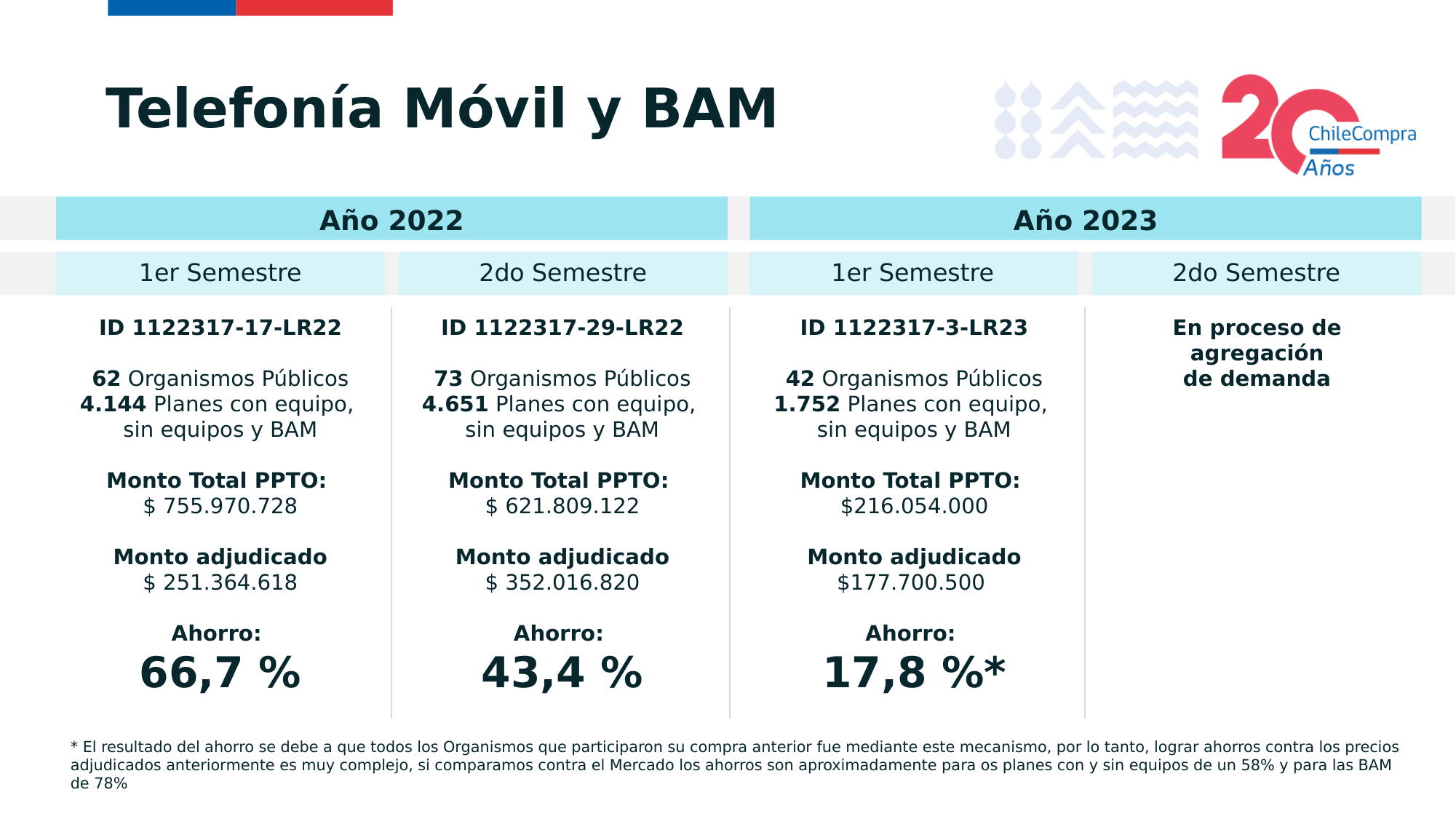

# Telefonía Móvil y BAM

Año 2022
Año 2023
1er Semestre
2do Semestre
1er Semestre
2do Semestre

ID 1122317-17-LR22

62 Organismos Públicos
4.144 Planes con equipo,
sin equipos y BAM

Monto Total PPTO:
$ 755.970.728

Monto adjudicado
$ 251.364.618

Ahorro:
66,7 %
ID 1122317-29-LR22

73 Organismos Públicos
4.651 Planes con equipo,
sin equipos y BAM

Monto Total PPTO:
$ 621.809.122

Monto adjudicado
$ 352.016.820

Ahorro:
43,4 %
ID 1122317-3-LR23

42 Organismos Públicos
1.752 Planes con equipo,
sin equipos y BAM

Monto Total PPTO:
$216.054.000

Monto adjudicado
$177.700.500

Ahorro:
17,8 %*
En proceso de agregación
de demanda
* El resultado del ahorro se debe a que todos los Organismos que participaron su compra anterior fue mediante este mecanismo, por lo tanto, lograr ahorros contra los precios adjudicados anteriormente es muy complejo, si comparamos contra el Mercado los ahorros son aproximadamente para os planes con y sin equipos de un 58% y para las BAM de 78%